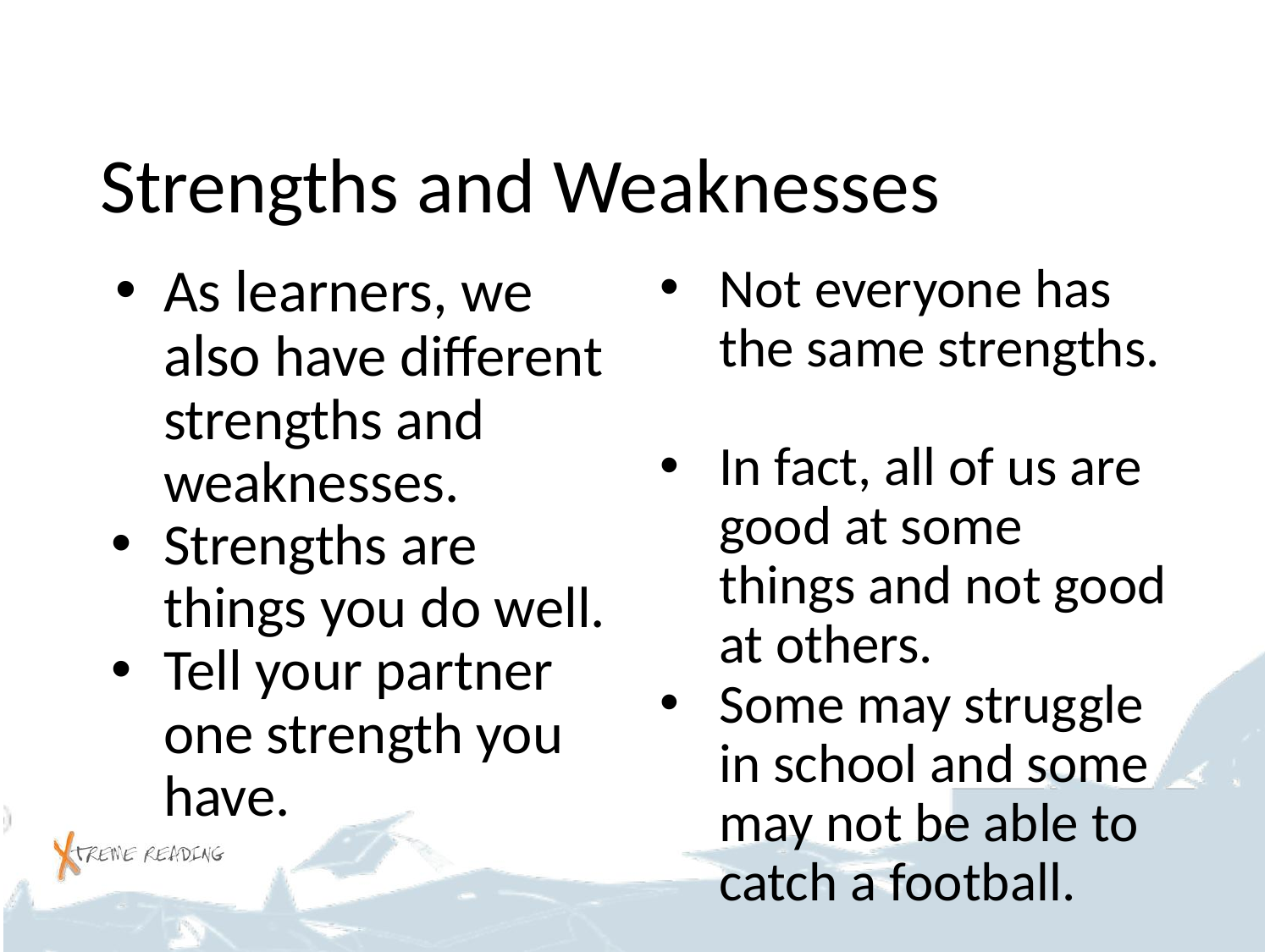

# Strengths and Weaknesses
As learners, we also have different strengths and weaknesses.
Strengths are things you do well.
Tell your partner one strength you have.
Not everyone has the same strengths.
In fact, all of us are good at some things and not good at others.
Some may struggle in school and some may not be able to catch a football.